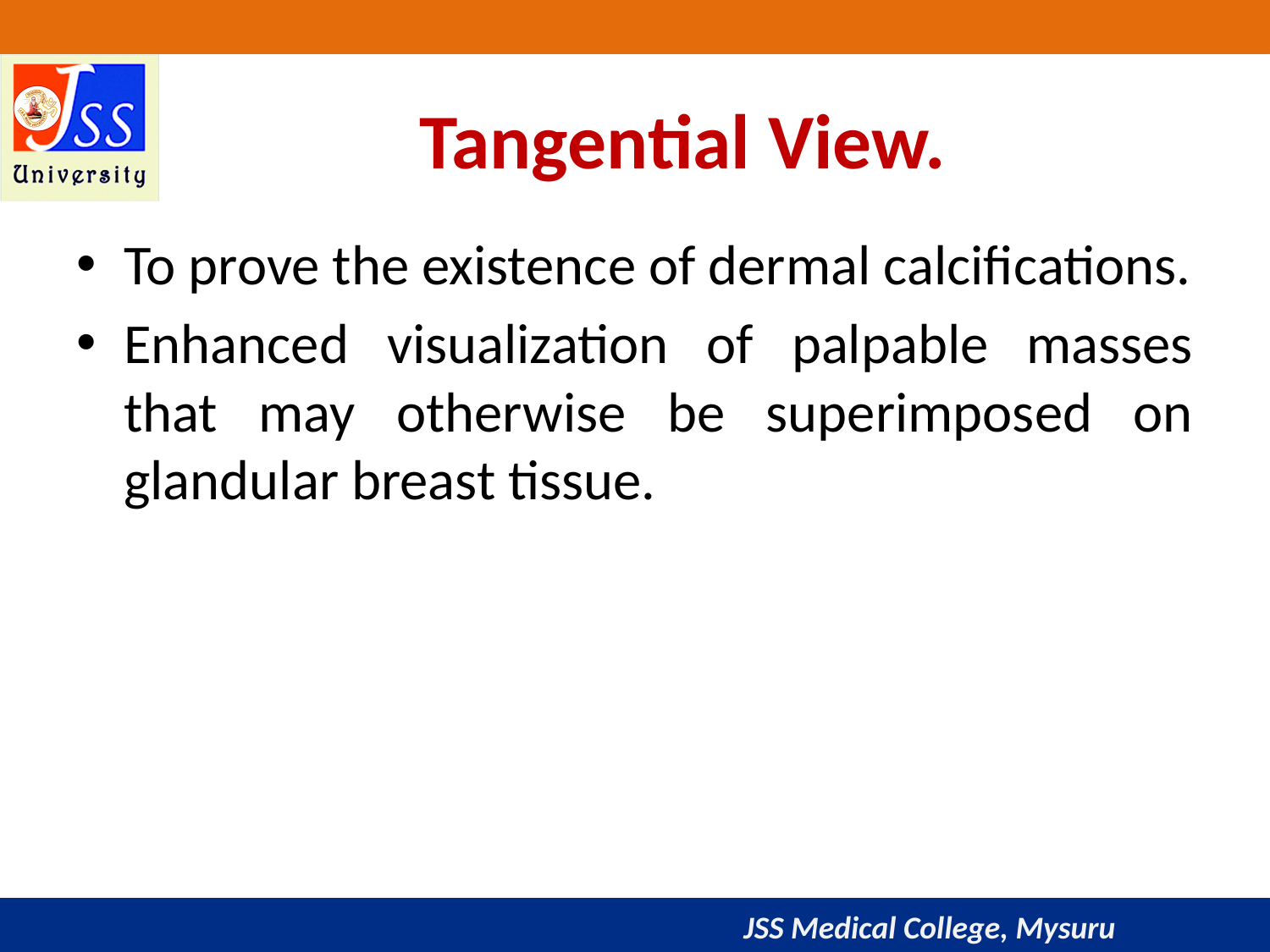

# Tangential View.
To prove the existence of dermal calcifications.
Enhanced visualization of palpable masses that may otherwise be superimposed on glandular breast tissue.